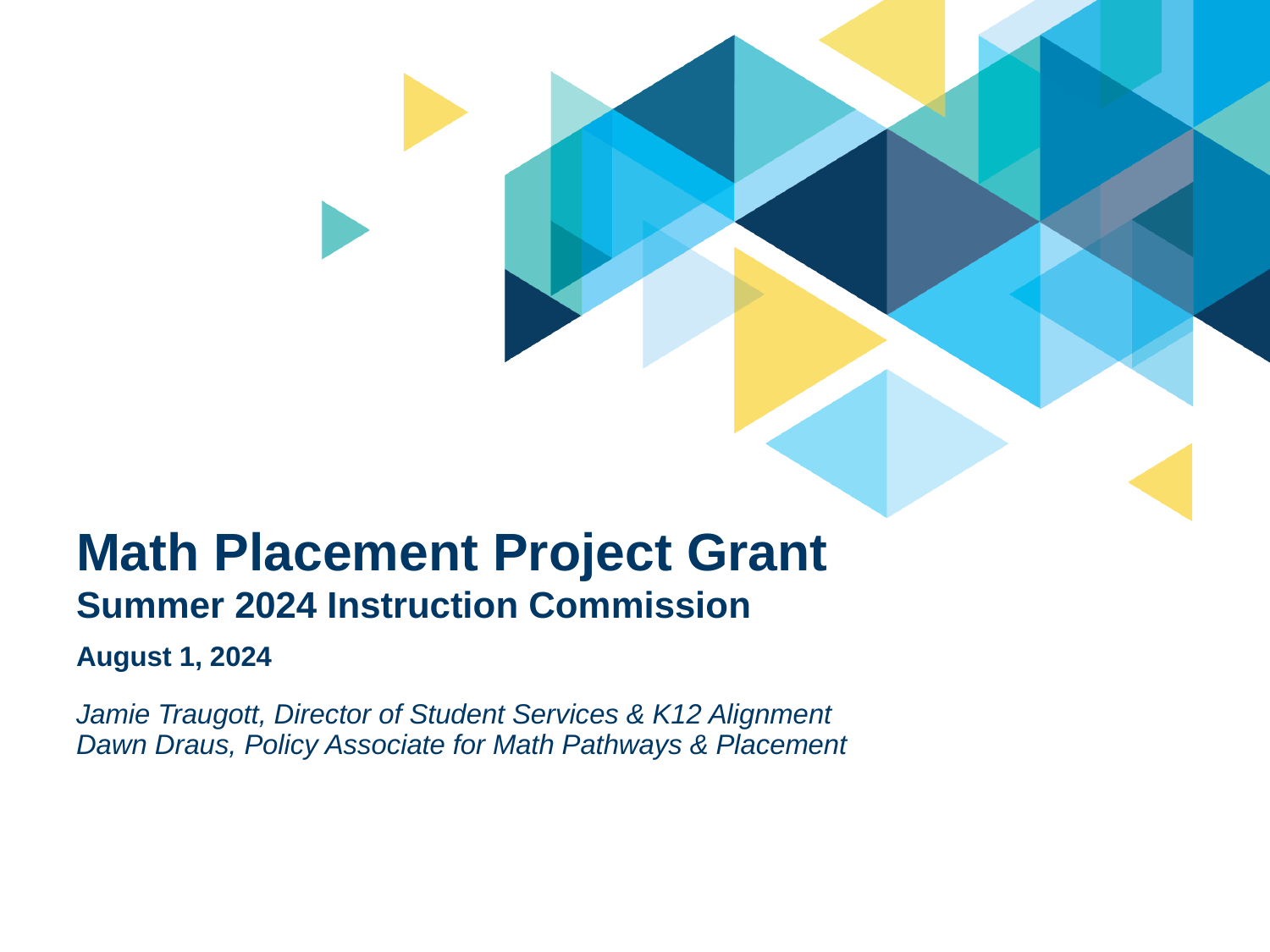

Math Placement Project Grant
Summer 2024 Instruction Commission

August 1, 2024
# Jamie Traugott, Director of Student Services & K12 Alignment
Dawn Draus, Policy Associate for Math Pathways & Placement